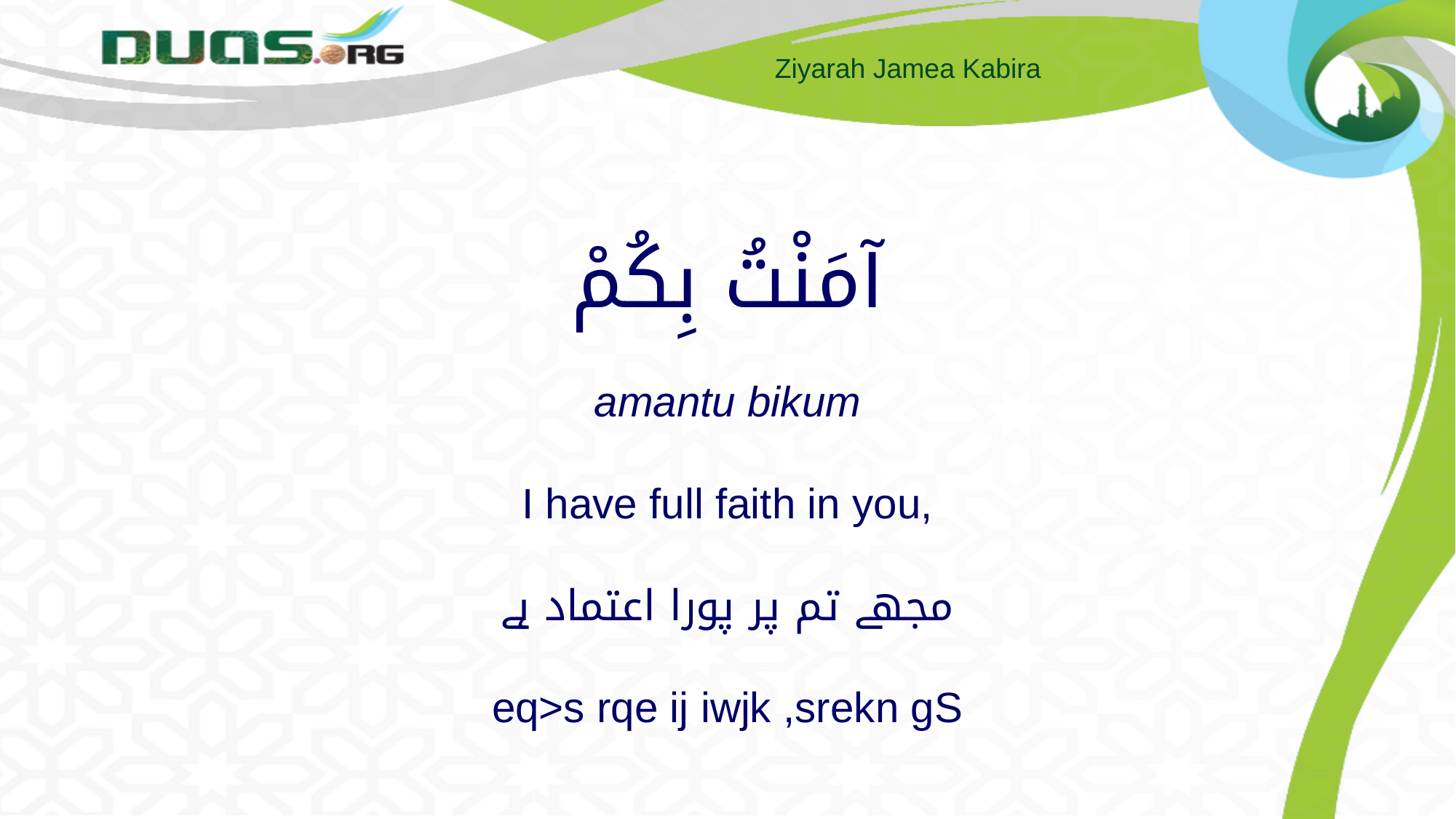

# آمَنْتُ بِكُمْ amantu bikum I have full faith in you, مجھے تم پر پورا اعتماد ہے eq>s rqe ij iwjk ,srekn gS